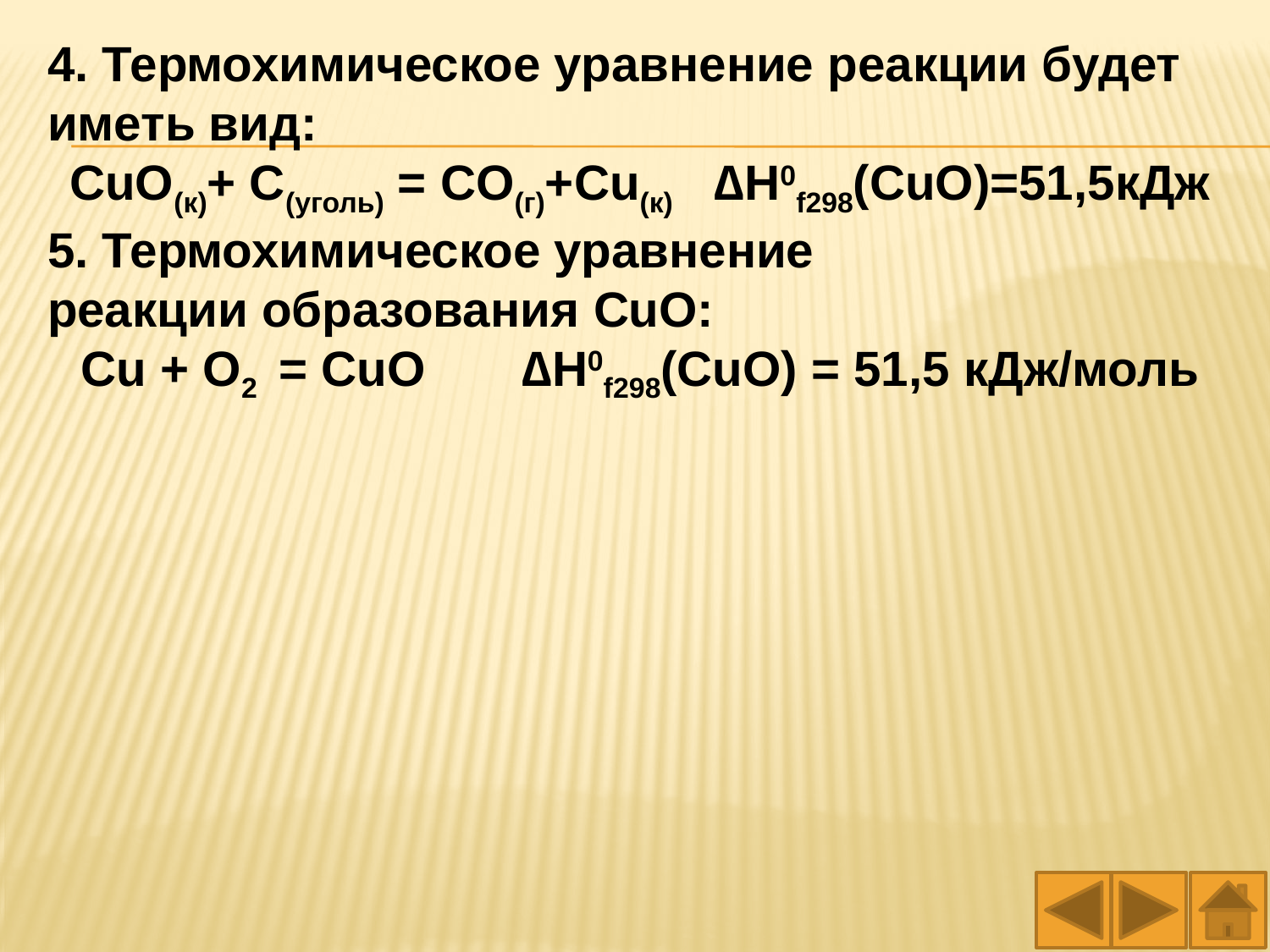

4. Термохимическое уравнение реакции будет иметь вид:
CuO(к)+ C(уголь) = CO(г)+Cu(к)   ∆H0f298(СuО)=51,5кДж
5. Термохимическое уравнение реакции образования CuO:
Cu + O2  = CuO       ∆H0f298(СuО) = 51,5 кДж/моль